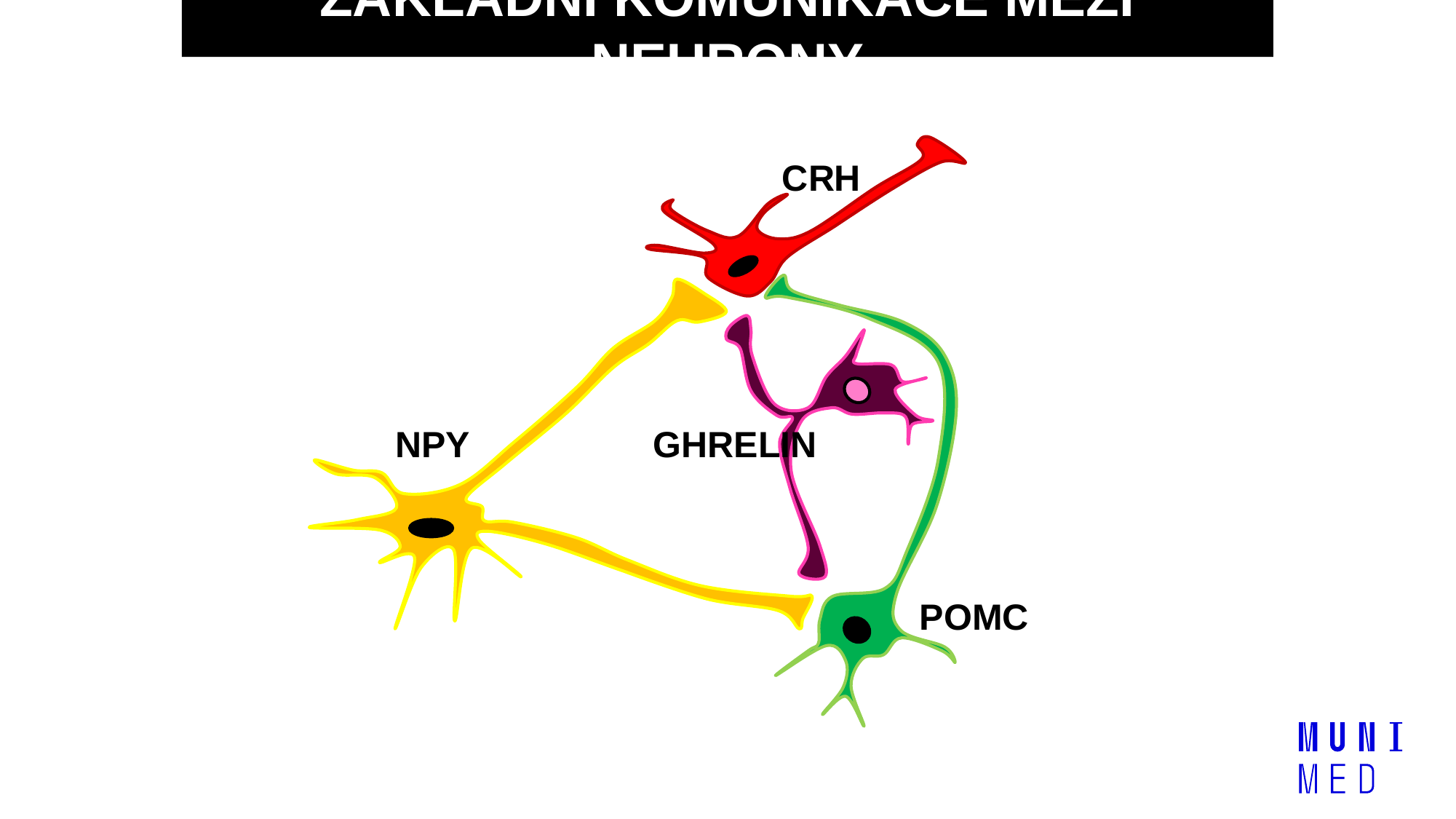

Základní komunikace mezi neurony

CRH

NPY
GHRELIN
POMC